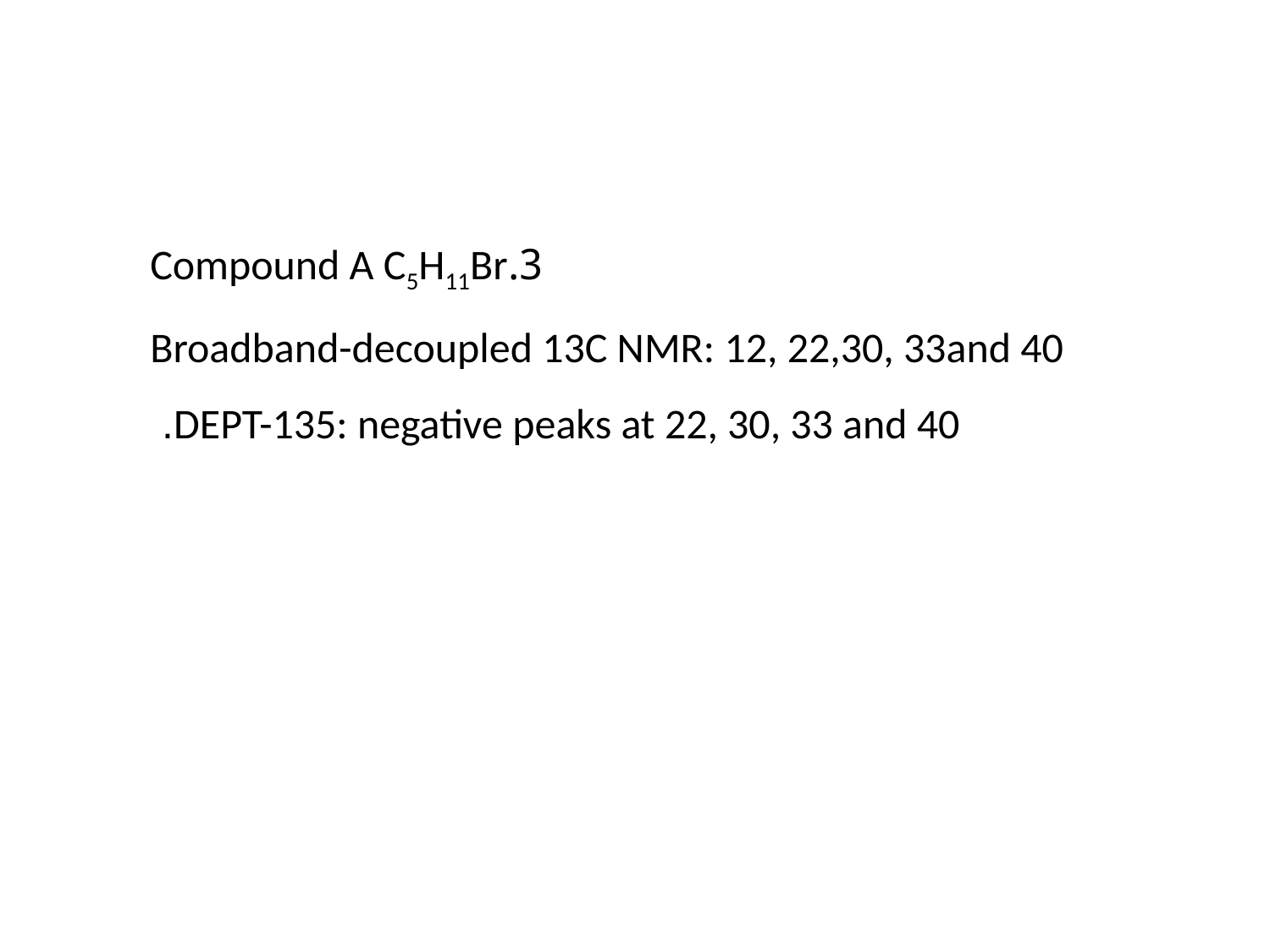

3.Compound A C5H11Br
Broadband-decoupled 13C NMR: 12, 22,30, 33and 40
DEPT-135: negative peaks at 22, 30, 33 and 40.